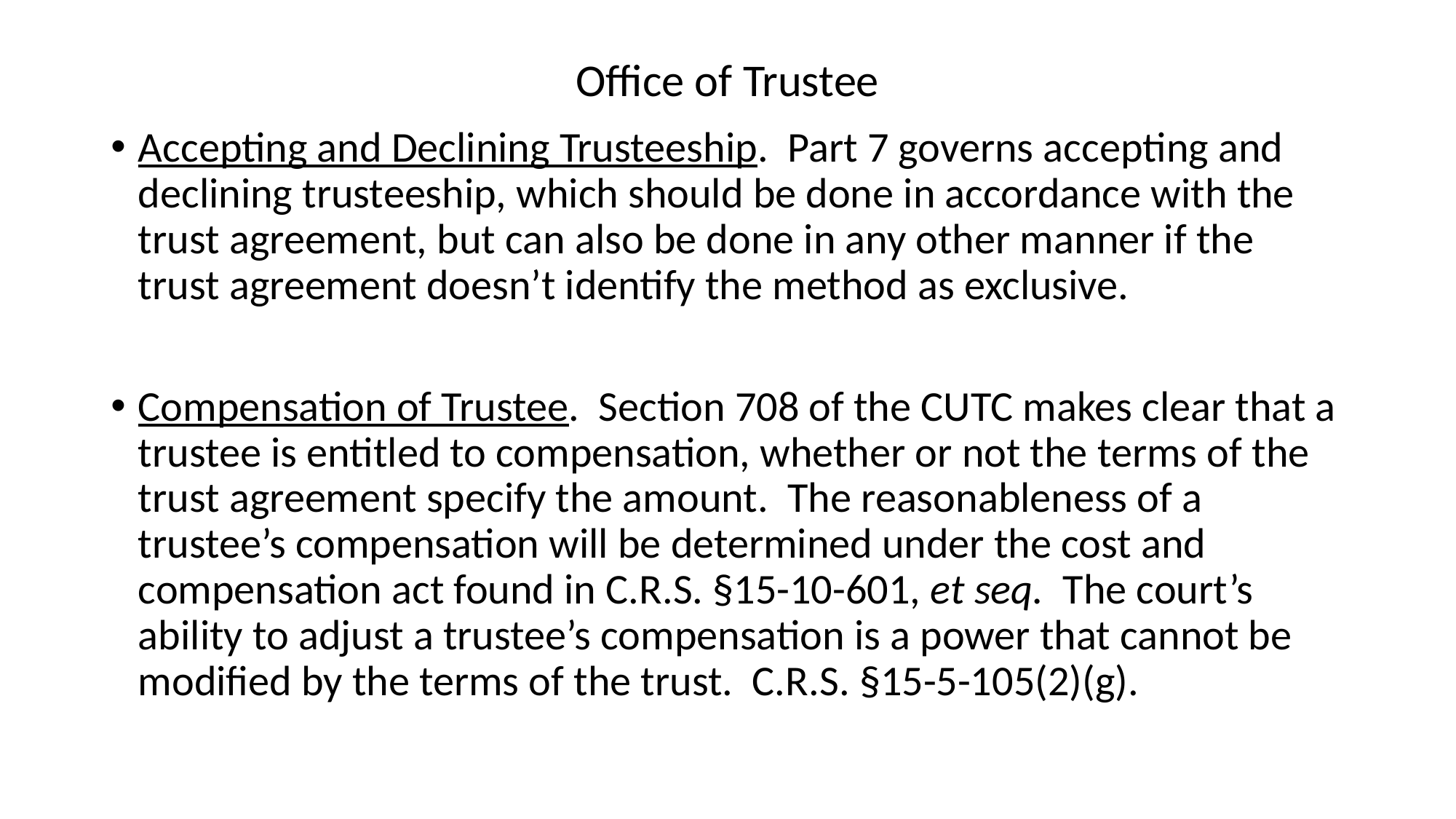

# Office of Trustee
Accepting and Declining Trusteeship.  Part 7 governs accepting and declining trusteeship, which should be done in accordance with the trust agreement, but can also be done in any other manner if the trust agreement doesn’t identify the method as exclusive.

Compensation of Trustee.  Section 708 of the CUTC makes clear that a trustee is entitled to compensation, whether or not the terms of the trust agreement specify the amount.  The reasonableness of a trustee’s compensation will be determined under the cost and compensation act found in C.R.S. §15-10-601, et seq.  The court’s ability to adjust a trustee’s compensation is a power that cannot be modified by the terms of the trust.  C.R.S. §15-5-105(2)(g).